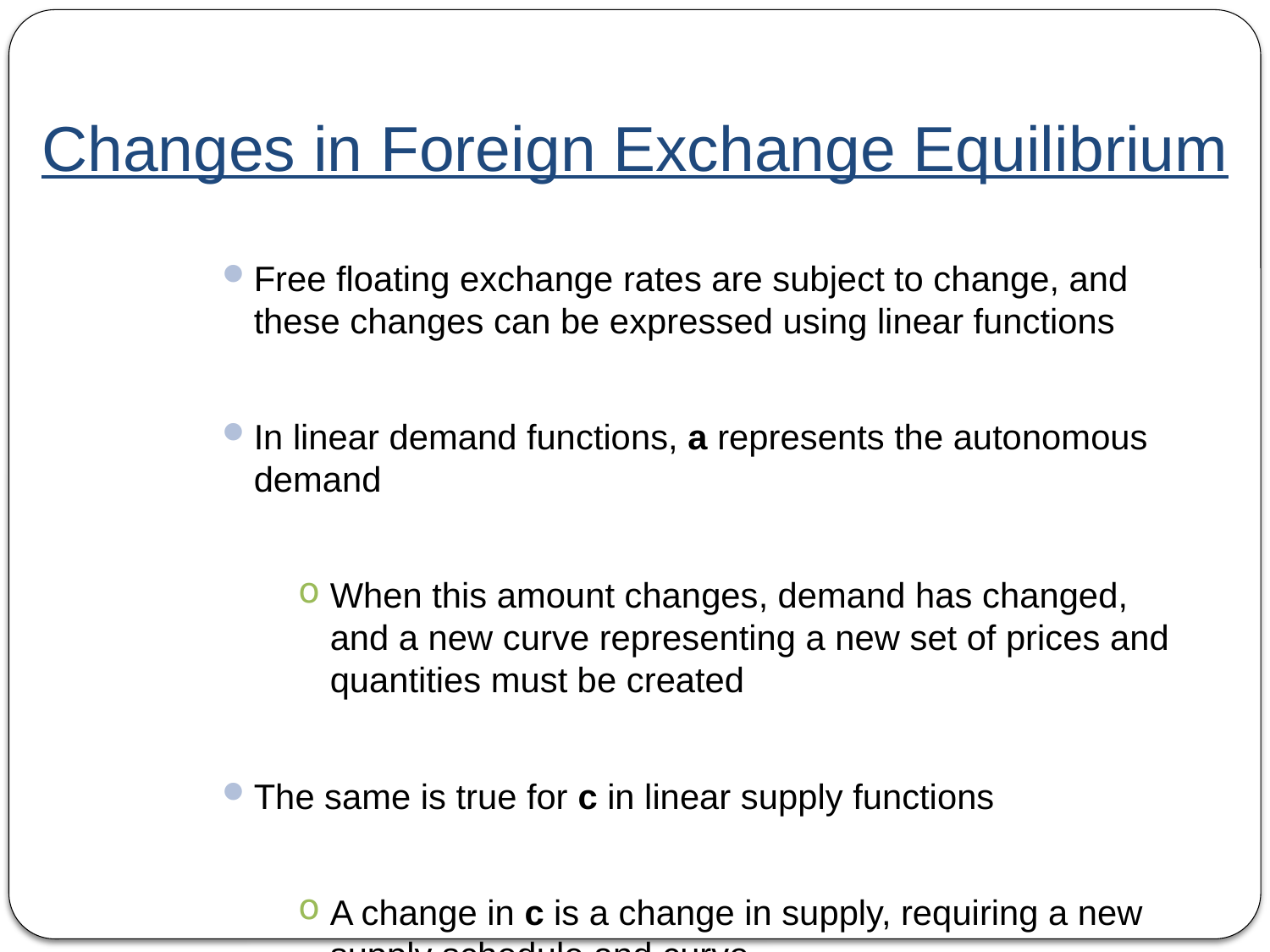

# Changes in Foreign Exchange Equilibrium

Free floating exchange rates are subject to change, and these changes can be expressed using linear functions

In linear demand functions, a represents the autonomous demand

When this amount changes, demand has changed, and a new curve representing a new set of prices and quantities must be created

The same is true for c in linear supply functions

A change in c is a change in supply, requiring a new supply schedule and curve